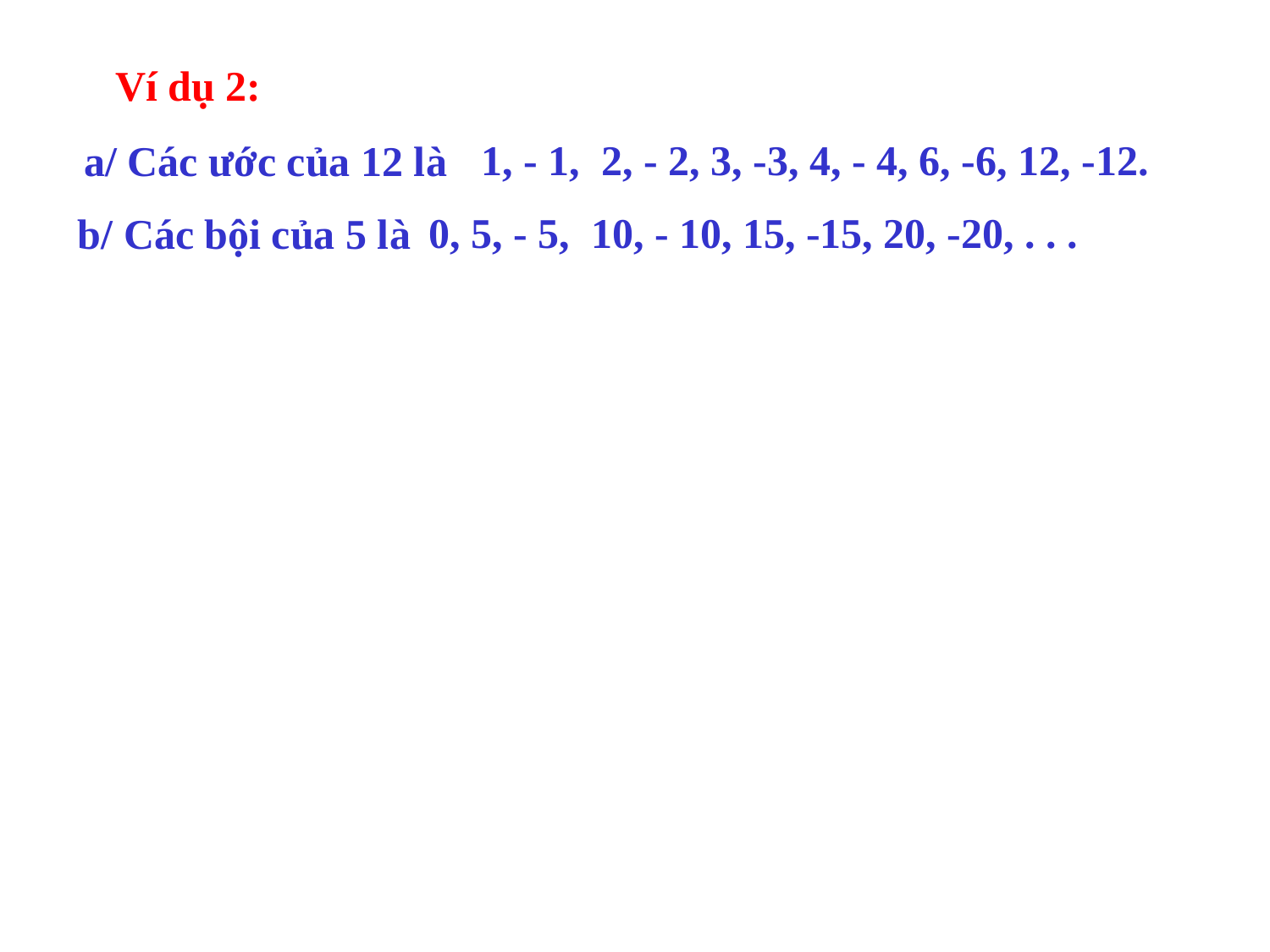

Ví dụ 2:
1, - 1,  2, - 2, 3, -3, 4, - 4, 6, -6, 12, -12.
a/ Các ước của 12 là
0, 5, - 5,  10, - 10, 15, -15, 20, -20, . . .
b/ Các bội của 5 là